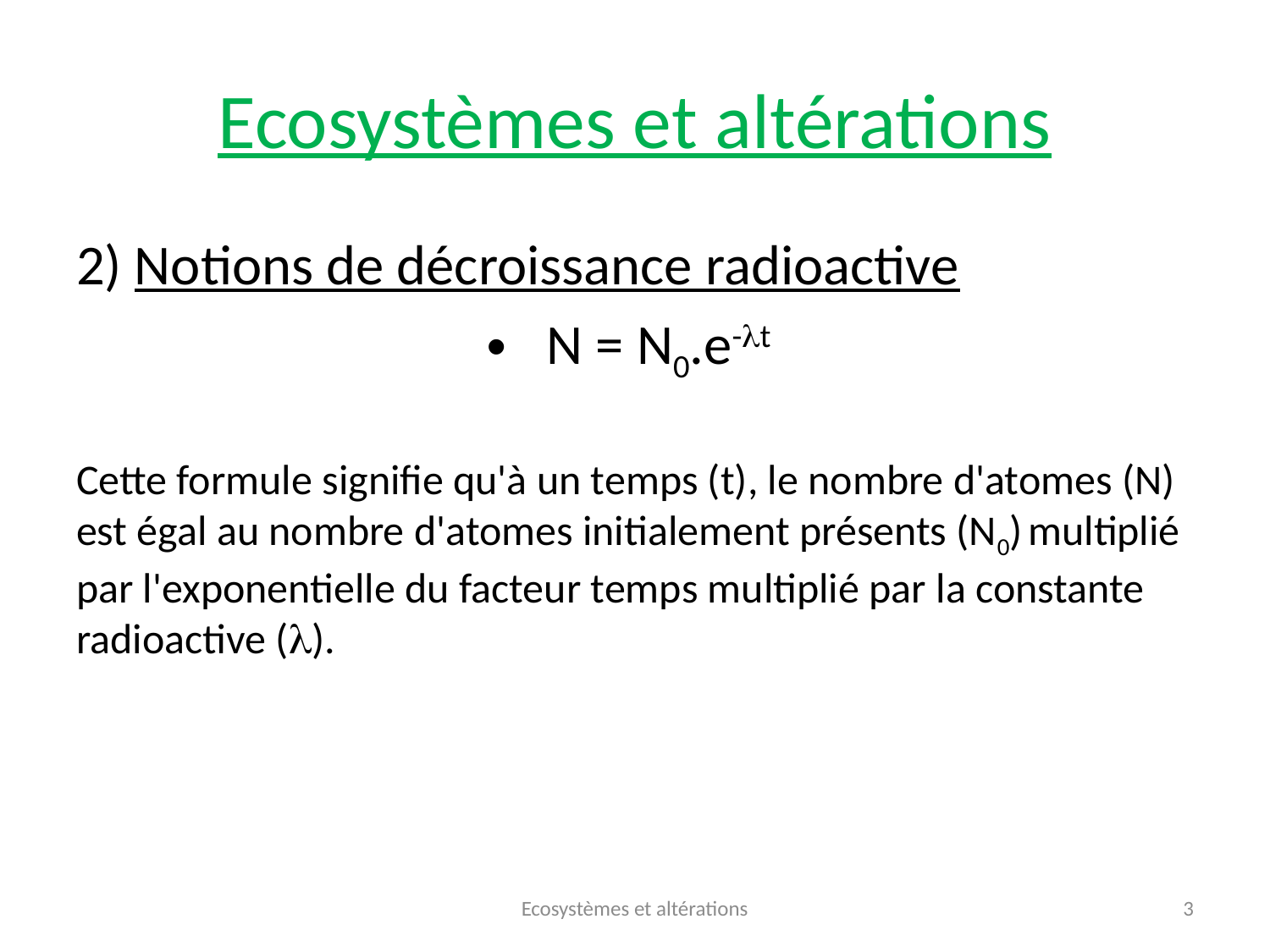

# Ecosystèmes et altérations
2) Notions de décroissance radioactive
 N = N0.e-λt

Cette formule signifie qu'à un temps (t), le nombre d'atomes (N) est égal au nombre d'atomes initialement présents (N0) multiplié par l'exponentielle du facteur temps multiplié par la constante radioactive (λ).
Ecosystèmes et altérations
3